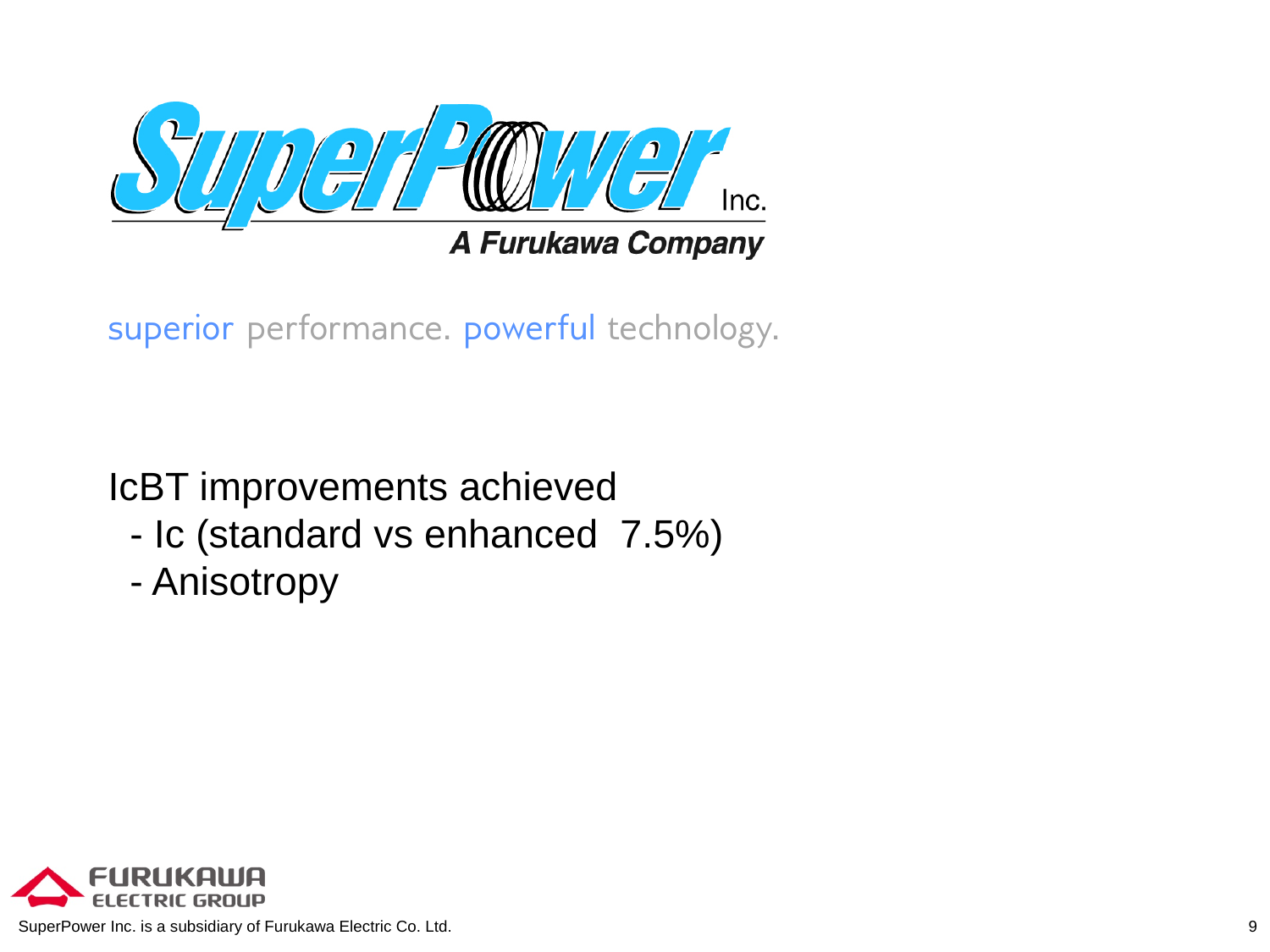

# IcBT improvements achieved - Ic (standard vs enhanced  7.5%) - Anisotropy
9